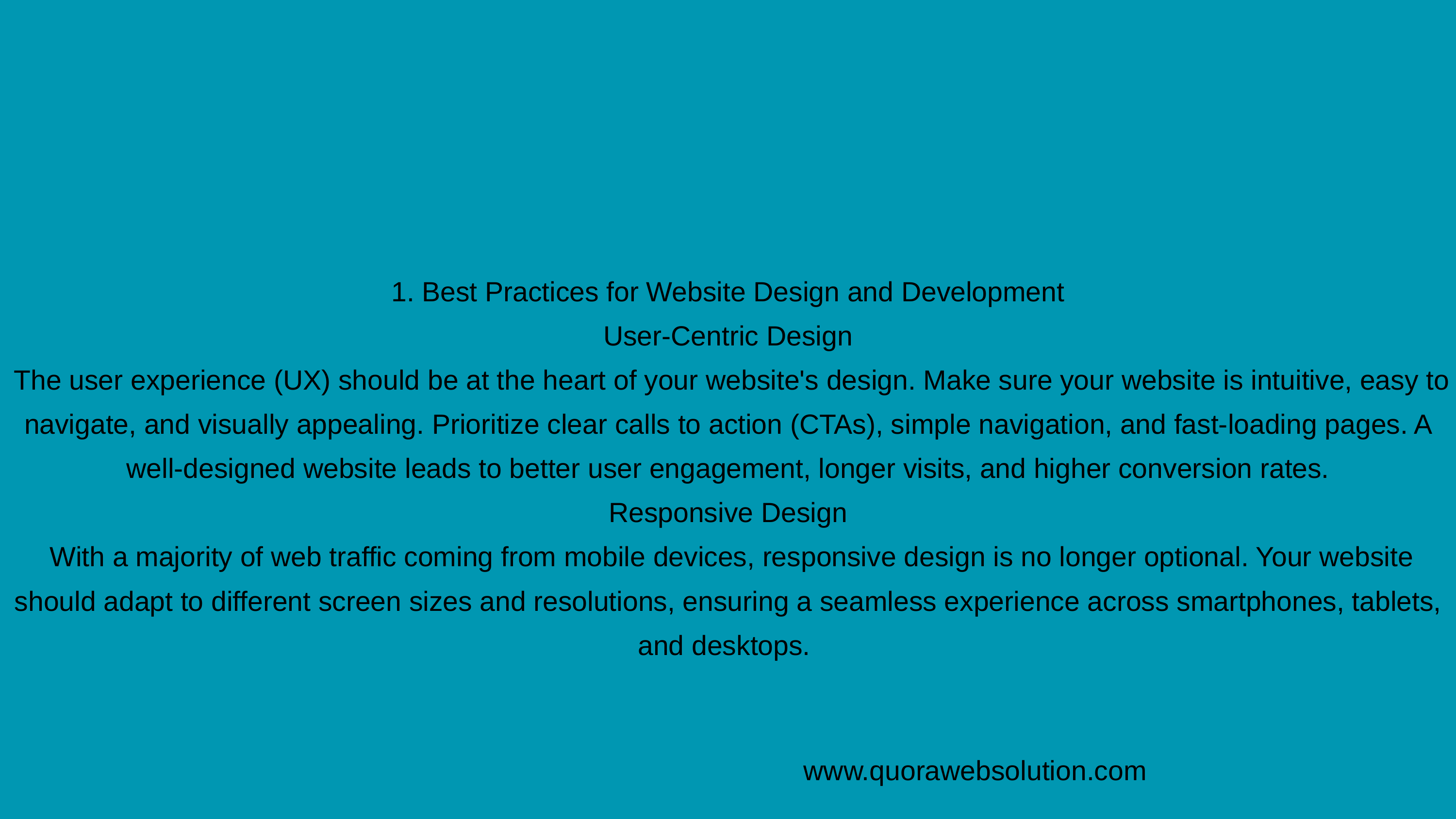

1. Best Practices for Website Design and Development
User-Centric Design
 The user experience (UX) should be at the heart of your website's design. Make sure your website is intuitive, easy to navigate, and visually appealing. Prioritize clear calls to action (CTAs), simple navigation, and fast-loading pages. A well-designed website leads to better user engagement, longer visits, and higher conversion rates.
Responsive Design
 With a majority of web traffic coming from mobile devices, responsive design is no longer optional. Your website should adapt to different screen sizes and resolutions, ensuring a seamless experience across smartphones, tablets, and desktops.
www.quorawebsolution.com